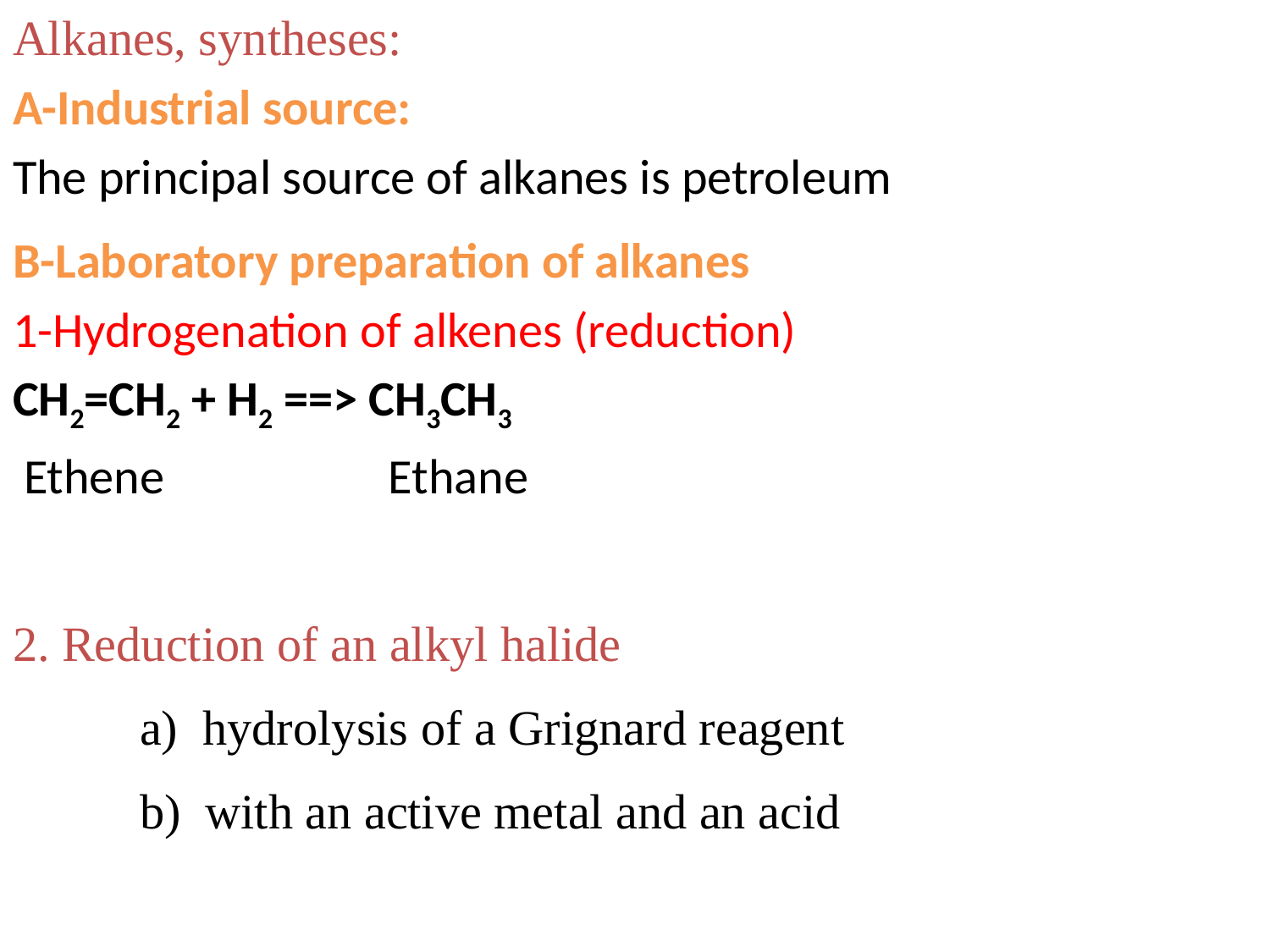

Alkanes, syntheses:
A-Industrial source:
The principal source of alkanes is petroleum
B-Laboratory preparation of alkanes
1-Hydrogenation of alkenes (reduction)
CH2=CH2 + H2 ==> CH3CH3
 Ethene                    Ethane

2. Reduction of an alkyl halide
	a)  hydrolysis of a Grignard reagent
	b)  with an active metal and an acid